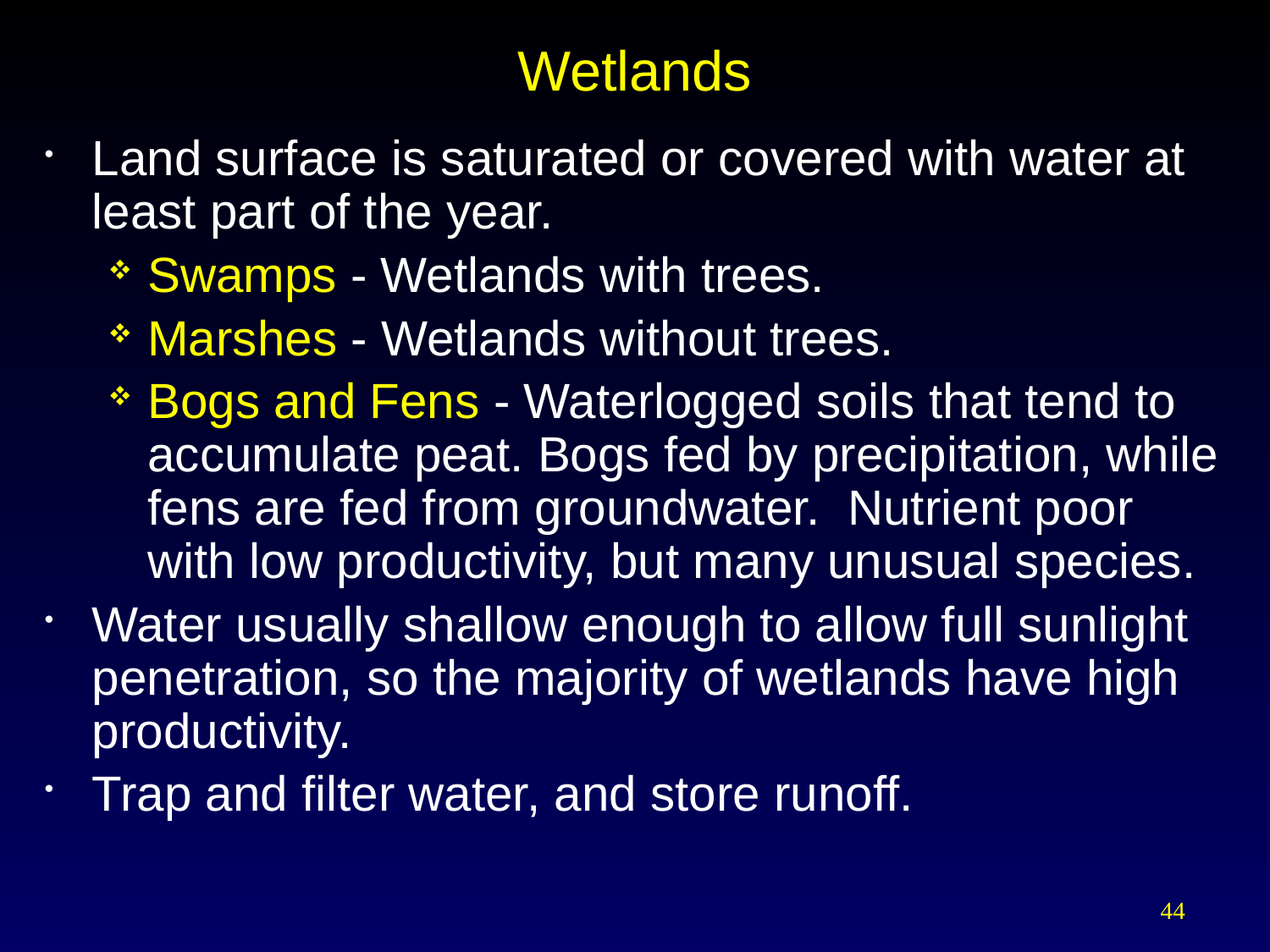

# Wetlands
Land surface is saturated or covered with water at least part of the year.
Swamps - Wetlands with trees.
Marshes - Wetlands without trees.
Bogs and Fens - Waterlogged soils that tend to accumulate peat. Bogs fed by precipitation, while fens are fed from groundwater.  Nutrient poor with low productivity, but many unusual species.
Water usually shallow enough to allow full sunlight penetration, so the majority of wetlands have high productivity.
Trap and filter water, and store runoff.